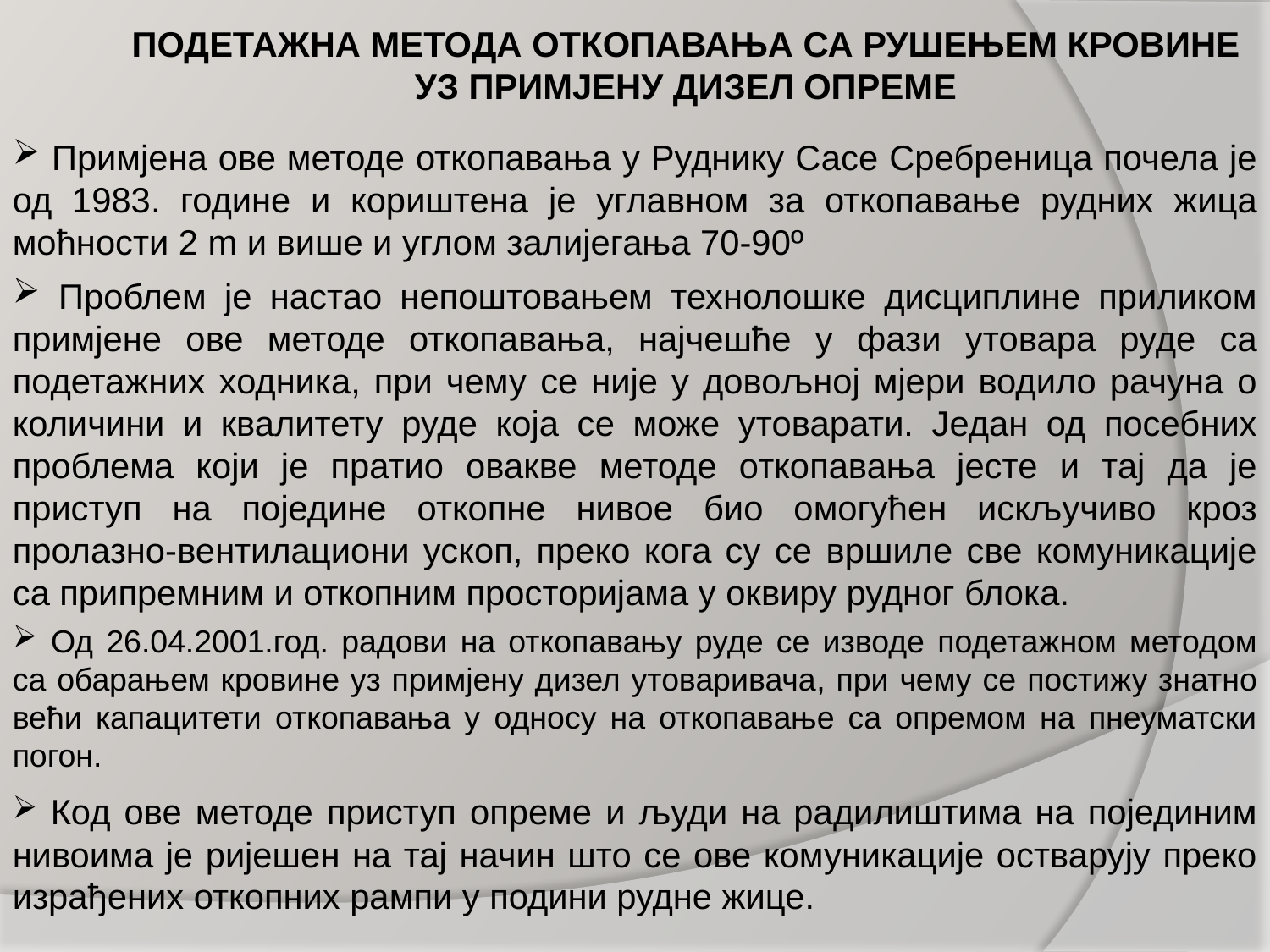

ПОДЕТАЖНА МЕТОДА ОТКОПАВАЊА СА РУШЕЊЕМ КРОВИНЕ УЗ ПРИМЈЕНУ ДИЗЕЛ ОПРЕМЕ
 Примјена ове методе откопавања у Руднику Сасе Сребреница почела је од 1983. године и кориштена је углавном за откопавање рудних жица моћности 2 m и више и углом залијегања 70-90º
 Проблем је настао непоштовањем технолошке дисциплине приликом примјене ове методе откопавања, најчешће у фази утовара руде са подетажних ходника, при чему се није у довољној мјери водило рачуна о количини и квалитету руде која се може утоварати. Један од посебних проблема који је пратио овакве методе откопавања јесте и тај да је приступ на поједине откопне нивое био омогућен искључиво кроз пролазно-вентилациони ускоп, преко кога су се вршиле све комуникације са припремним и откопним просторијама у оквиру рудног блока.
 Од 26.04.2001.год. радови на откопавању руде се изводе подетажном методом са обарањем кровине уз примјену дизел утоваривача, при чему се постижу знатно већи капацитети откопавања у односу на откопавање са опремом на пнеуматски погон.
 Код ове методе приступ опреме и људи на радилиштима на појединим нивоима је ријешен на тај начин што се ове комуникације остварују преко израђених откопних рампи у подини рудне жице.